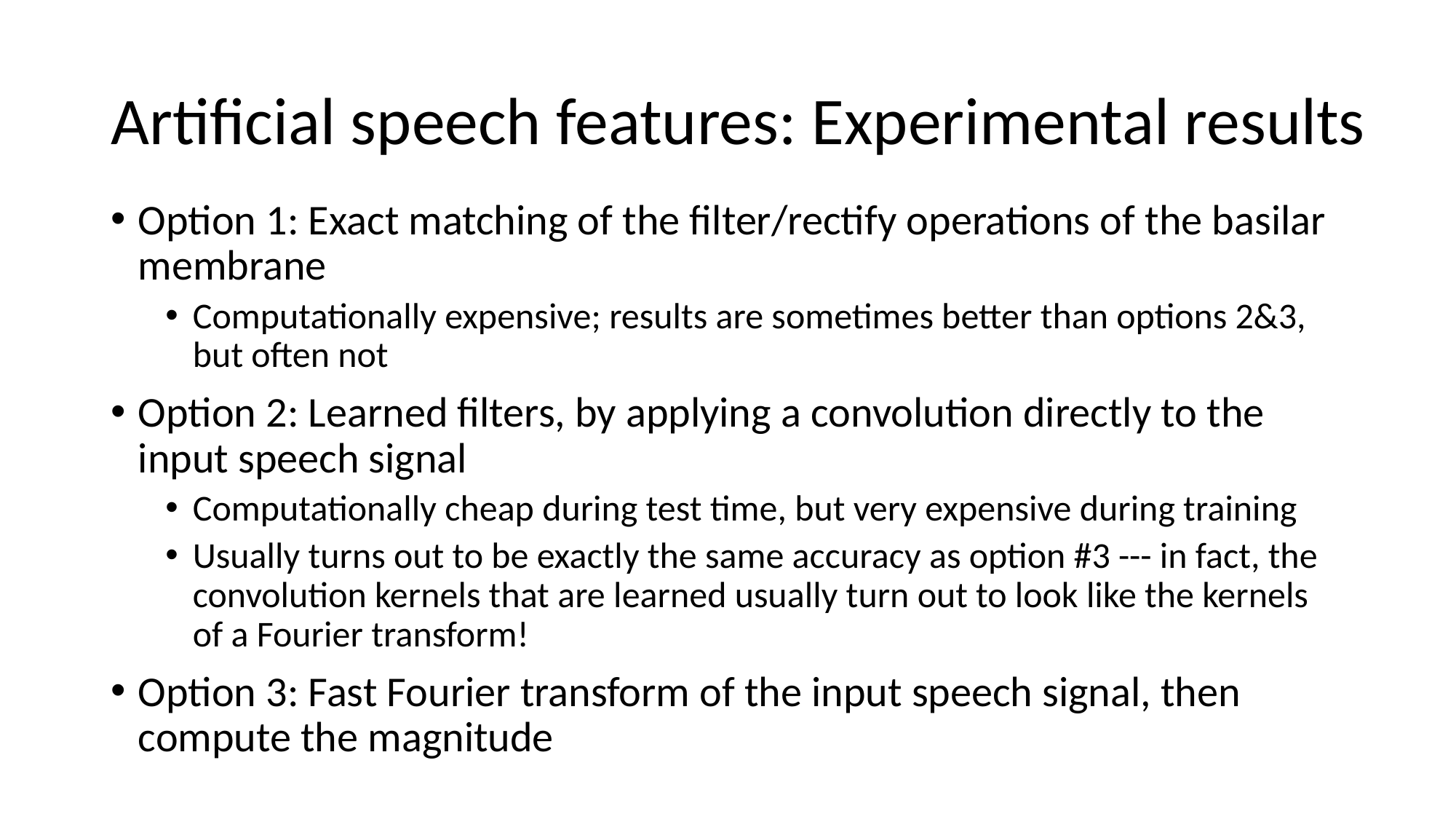

# Artificial speech features: Experimental results
Option 1: Exact matching of the filter/rectify operations of the basilar membrane
Computationally expensive; results are sometimes better than options 2&3, but often not
Option 2: Learned filters, by applying a convolution directly to the input speech signal
Computationally cheap during test time, but very expensive during training
Usually turns out to be exactly the same accuracy as option #3 --- in fact, the convolution kernels that are learned usually turn out to look like the kernels of a Fourier transform!
Option 3: Fast Fourier transform of the input speech signal, then compute the magnitude